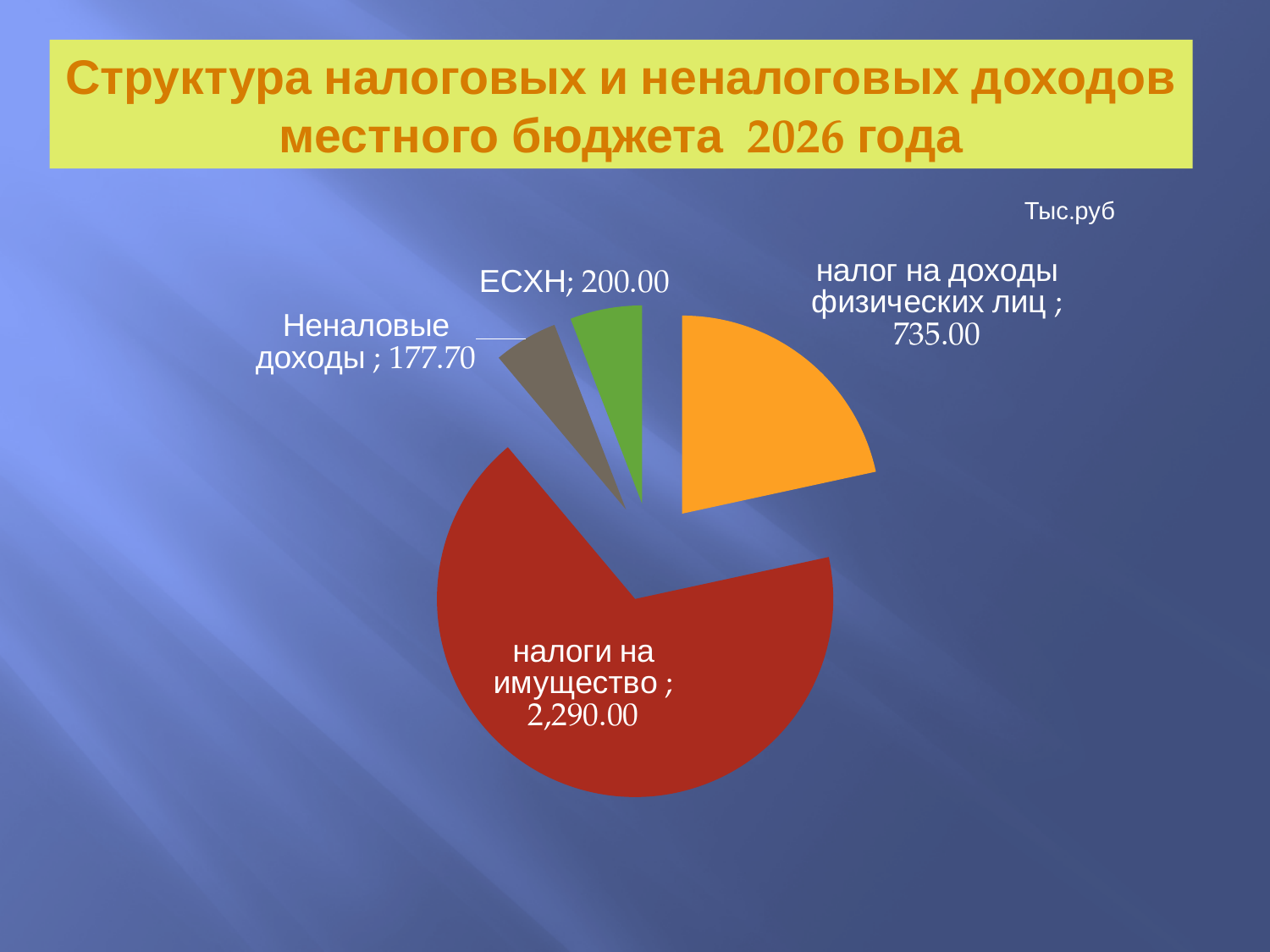

# Структура налоговых и неналоговых доходов местного бюджета  2026 года
Тыс.руб

### Chart

| Category | Столбец1 |
|---|---|
| налог на доходы физических лиц  | 735.0 |
| налоги на имущество  | 2290.0 |
| Неналовые доходы  | 177.7 |
| ЕСХН | 200.0 |